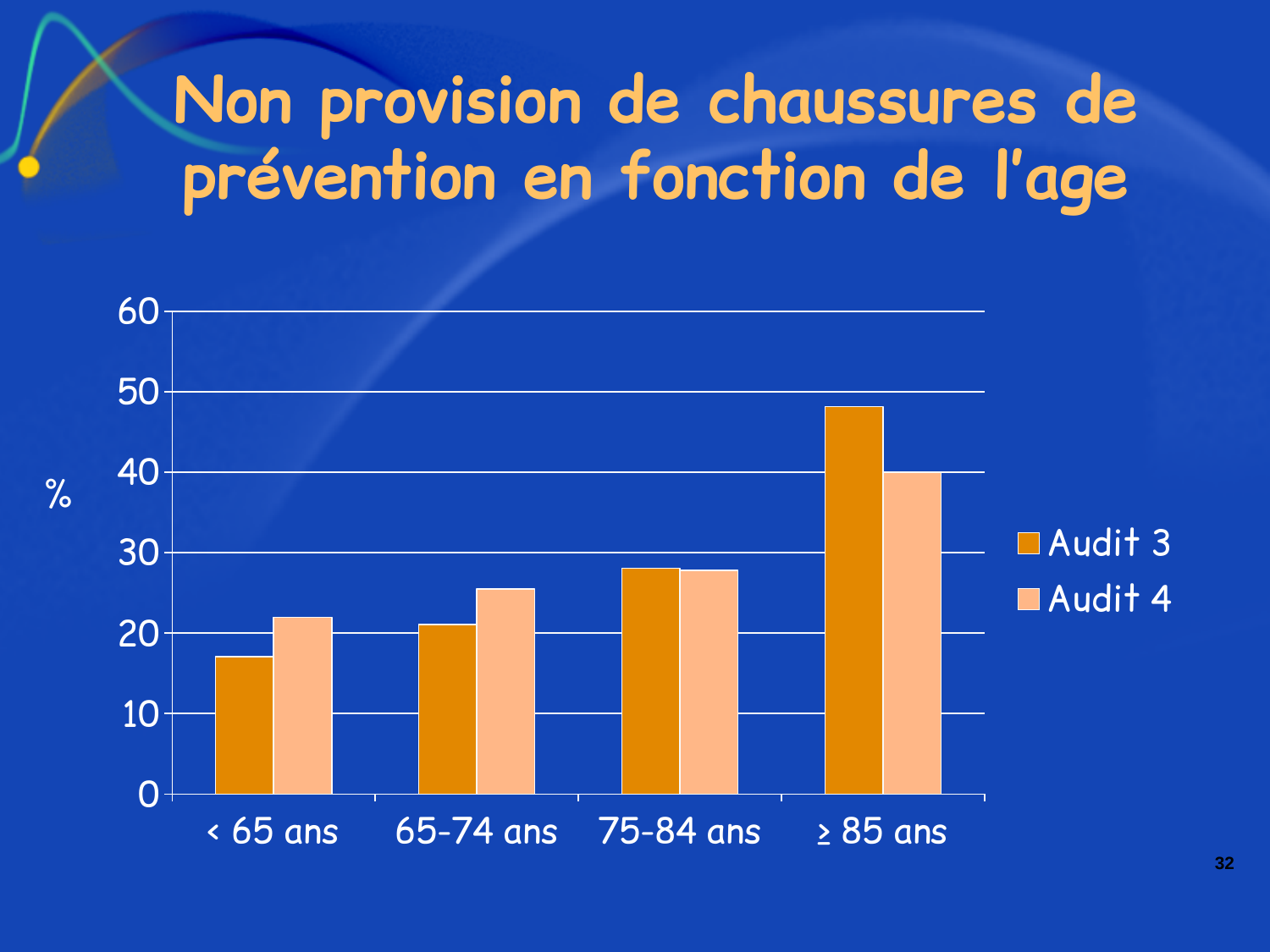

# Non provision de chaussures de prévention en fonction de l’age

### Chart

| Category | Audit 3 | Audit 4 |
|---|---|---|
| < 65 ans | 17.09 | 21.97 |
| 65-74 ans | 21.07 | 25.479999999999986 |
| 75-84 ans | 28.04 | 27.8 |
| ≥ 85 ans | 48.15 | 40.0 |
%
32